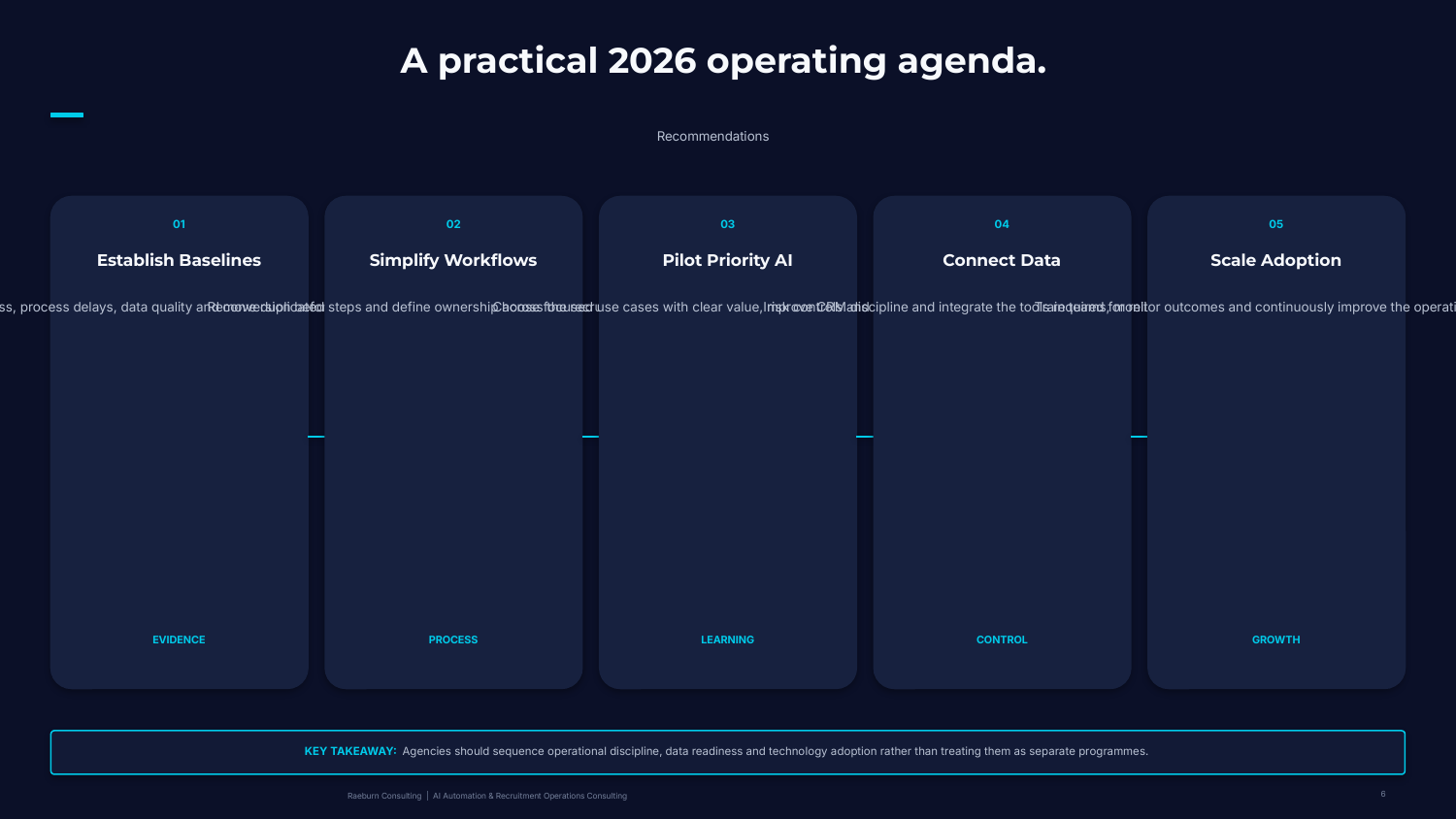

A practical 2026 operating agenda.

Recommendations

01
02
03
04
05
Establish Baselines
Simplify Workflows
Pilot Priority AI
Connect Data
Scale Adoption
Measure time loss, process delays, data quality and conversion before selecting solutions.
Remove duplicated steps and define ownership across the recruitment lifecycle.
Choose focused use cases with clear value, risk controls and human review.
Improve CRM discipline and integrate the tools required for reliable execution.
Train teams, monitor outcomes and continuously improve the operating model.
EVIDENCE
PROCESS
LEARNING
CONTROL
GROWTH

KEY TAKEAWAY:  Agencies should sequence operational discipline, data readiness and technology adoption rather than treating them as separate programmes.
6
Raeburn Consulting  |  AI Automation & Recruitment Operations Consulting